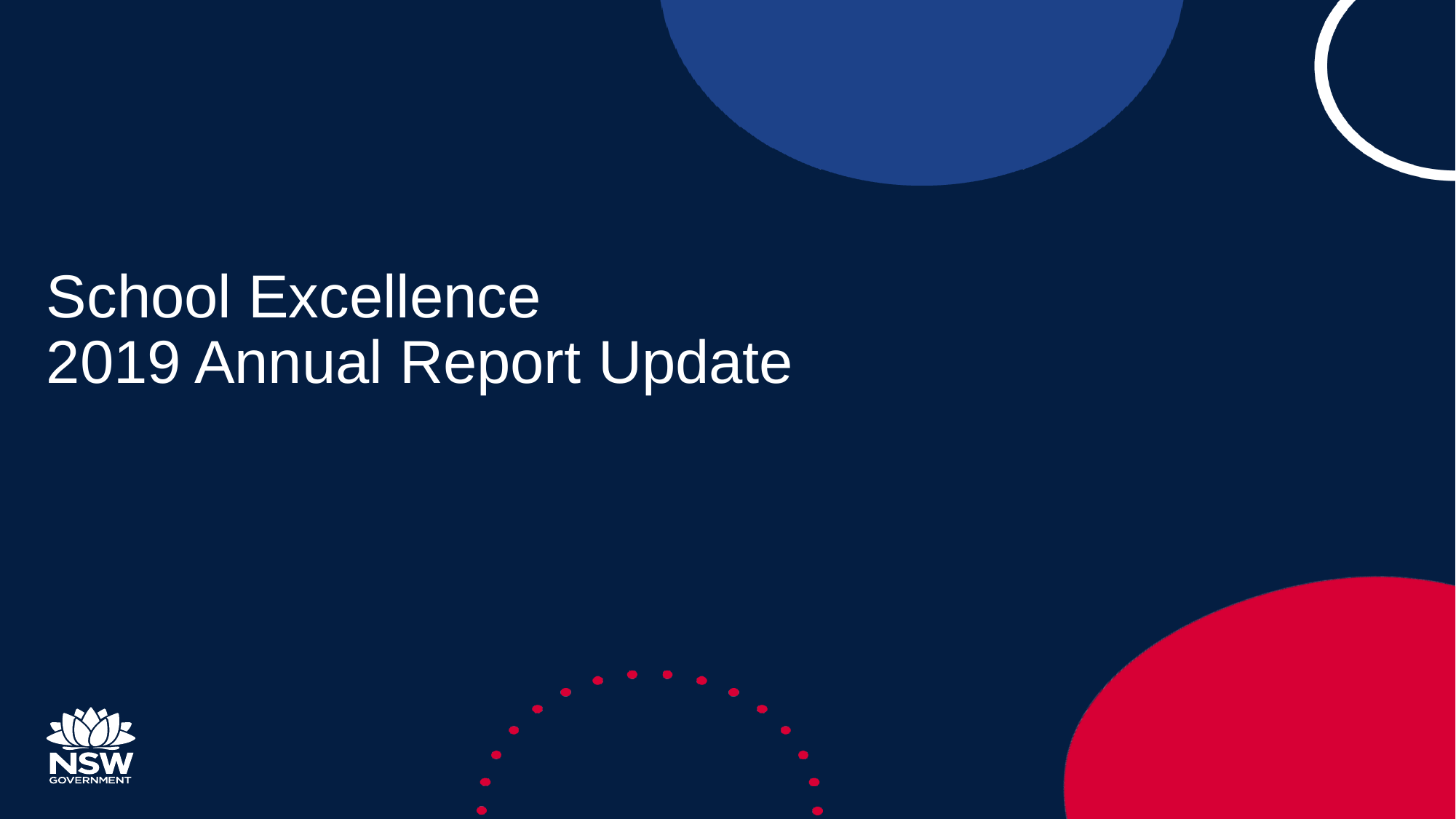

# School Excellence 2019 Annual Report Update